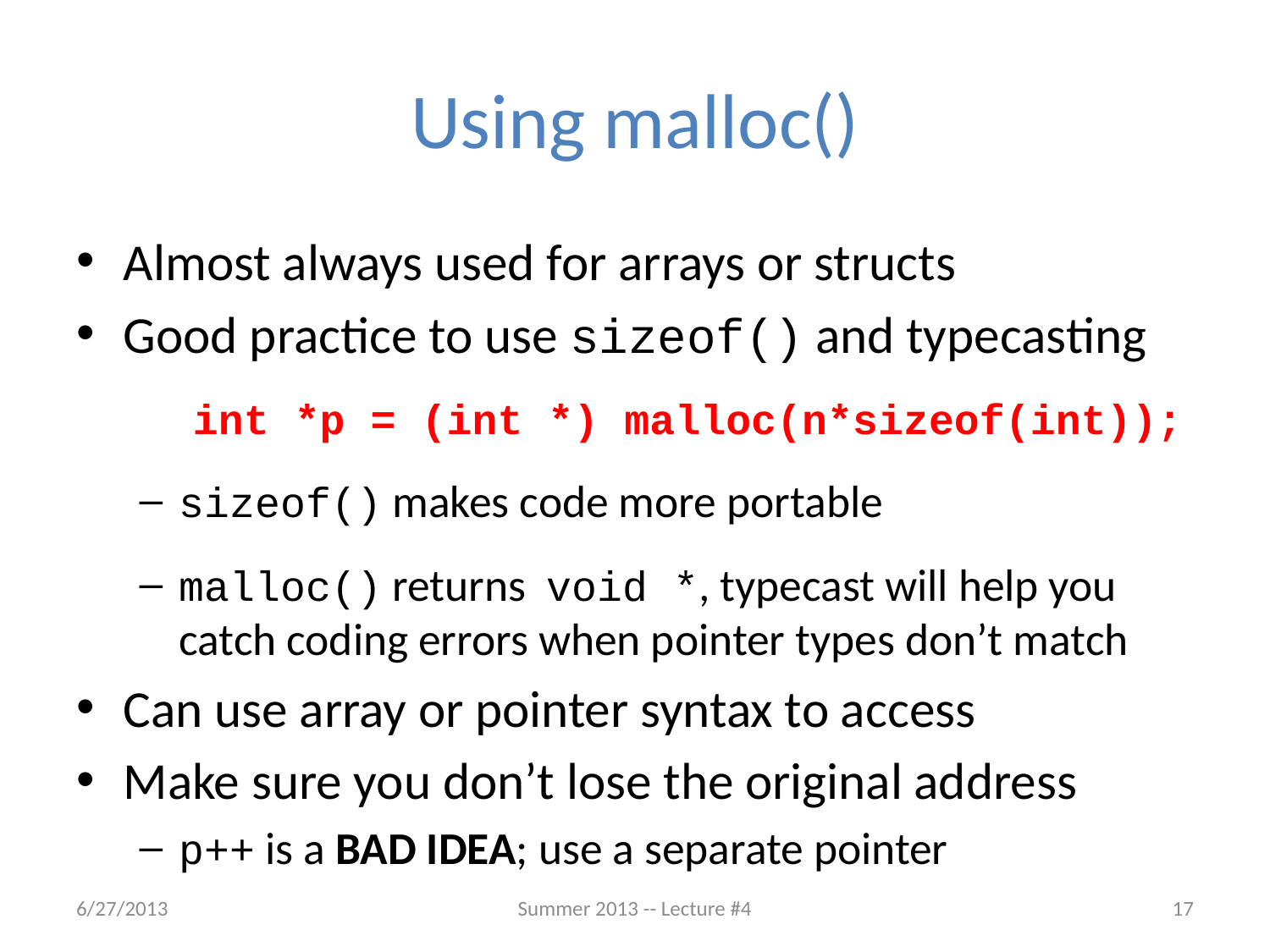

# Using malloc()
Almost always used for arrays or structs
Good practice to use sizeof() and typecasting
	int *p = (int *) malloc(n*sizeof(int));
sizeof() makes code more portable
malloc() returns  void *, typecast will help you catch coding errors when pointer types don’t match
Can use array or pointer syntax to access
Make sure you don’t lose the original address
p++ is a BAD IDEA; use a separate pointer
6/27/2013
Summer 2013 -- Lecture #4
17